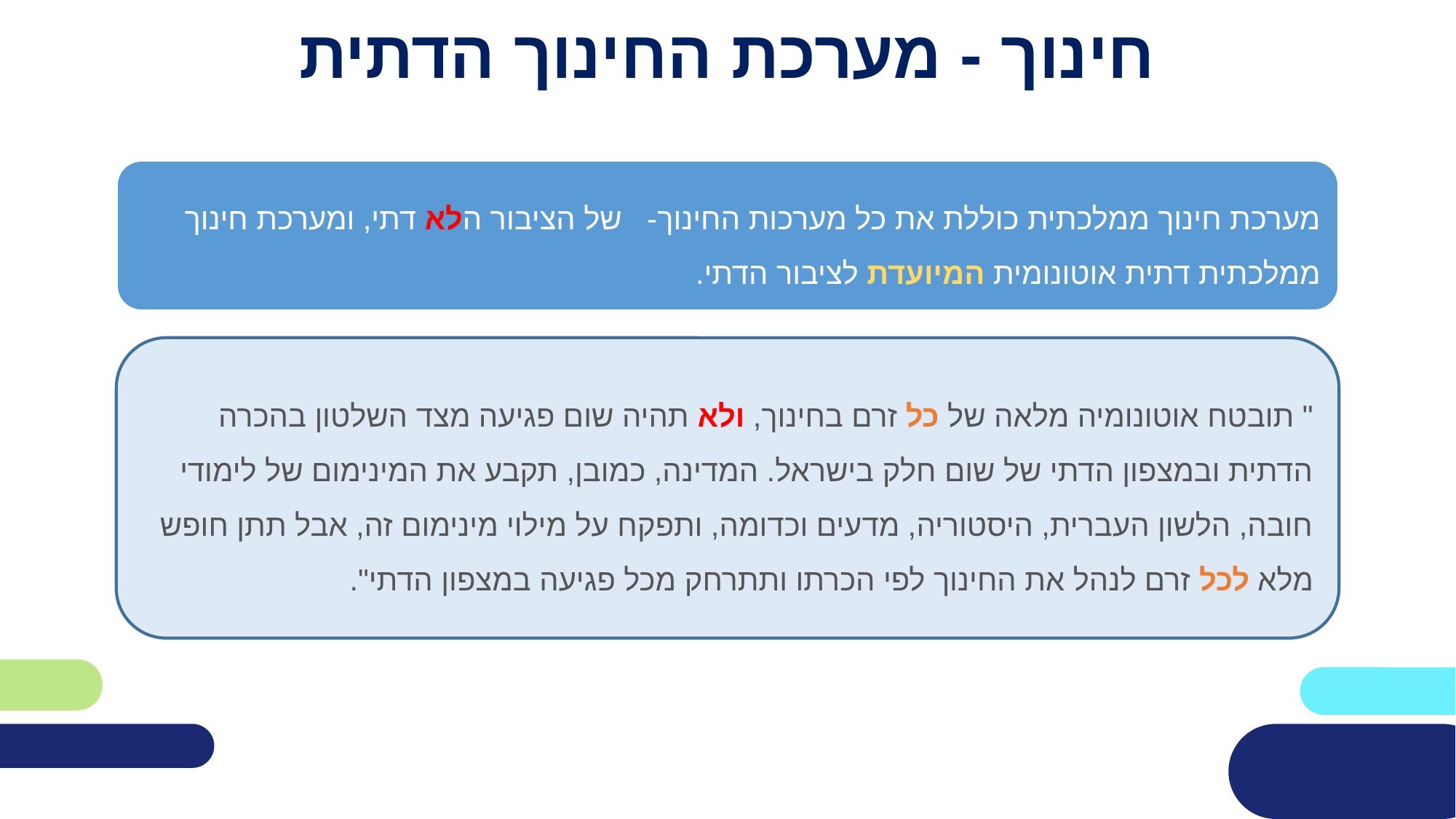

# חינוך - מערכת החינוך הדתית
מערכת חינוך ממלכתית כוללת את כל מערכות החינוך-   של הציבור הלא דתי, ומערכת חינוך ממלכתית דתית אוטונומית המיועדת לציבור הדתי.
" תובטח אוטונומיה מלאה של כל זרם בחינוך, ולא תהיה שום פגיעה מצד השלטון בהכרה הדתית ובמצפון הדתי של שום חלק בישראל. המדינה, כמובן, תקבע את המינימום של לימודי חובה, הלשון העברית, היסטוריה, מדעים וכדומה, ותפקח על מילוי מינימום זה, אבל תתן חופש מלא לכל זרם לנהל את החינוך לפי הכרתו ותתרחק מכל פגיעה במצפון הדתי".